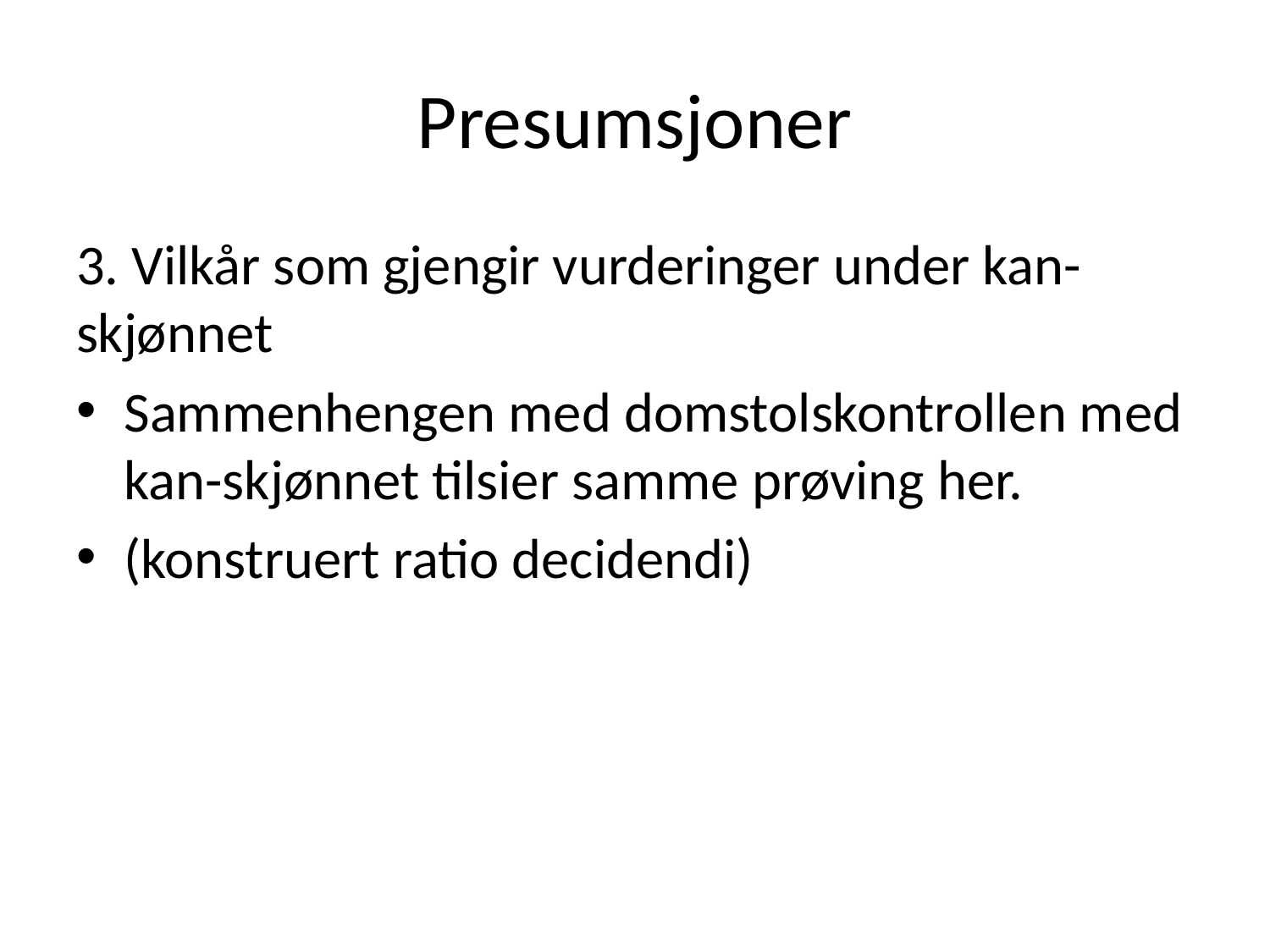

# Presumsjoner
3. Vilkår som gjengir vurderinger under kan-skjønnet
Sammenhengen med domstolskontrollen med kan-skjønnet tilsier samme prøving her.
(konstruert ratio decidendi)